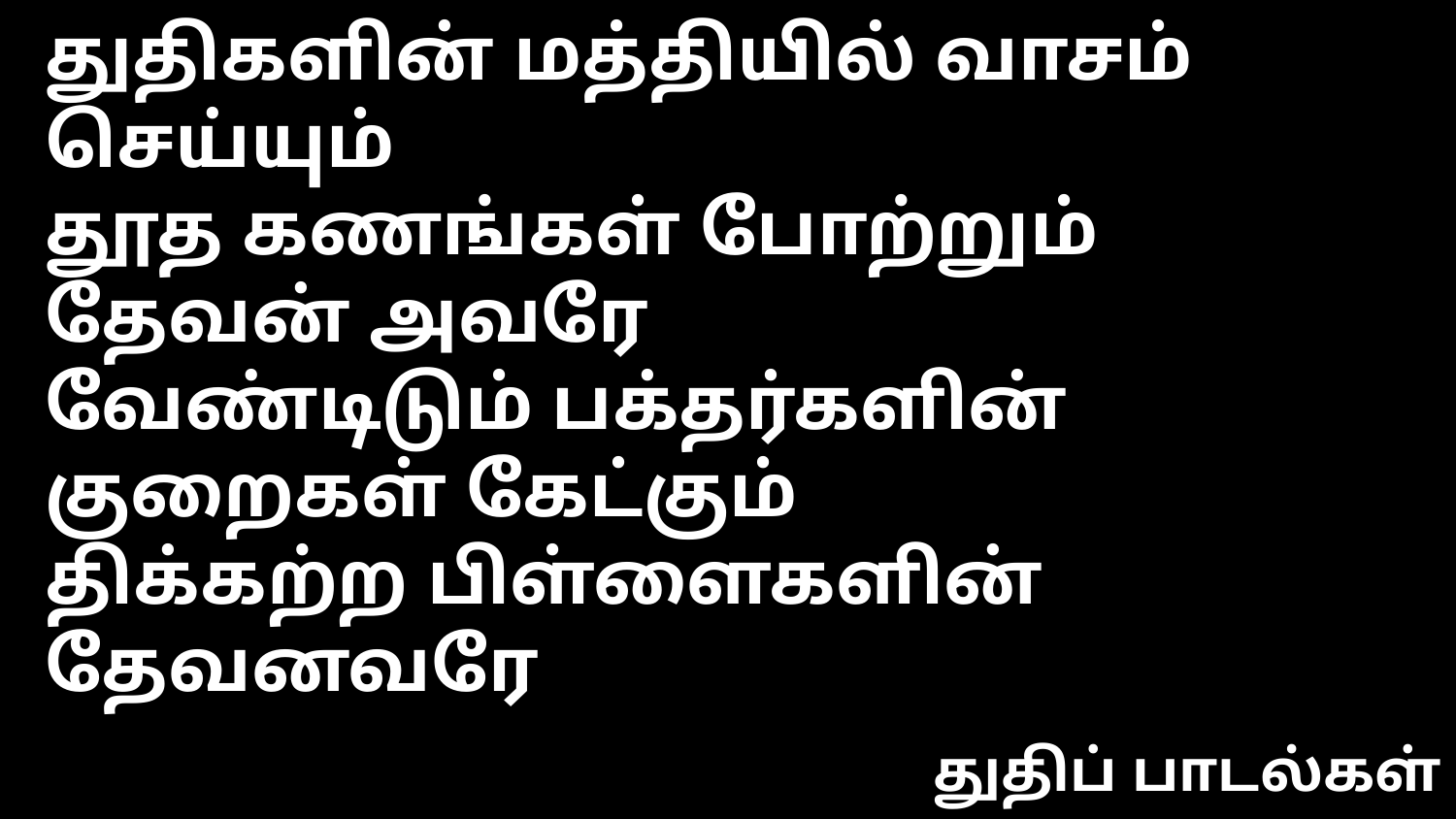

துதிகளின் மத்தியில் வாசம் செய்யும்
தூத கணங்கள் போற்றும் தேவன் அவரே
வேண்டிடும் பக்தர்களின் குறைகள் கேட்கும்
திக்கற்ற பிள்ளைகளின் தேவனவரே

துதிப் பாடல்கள்